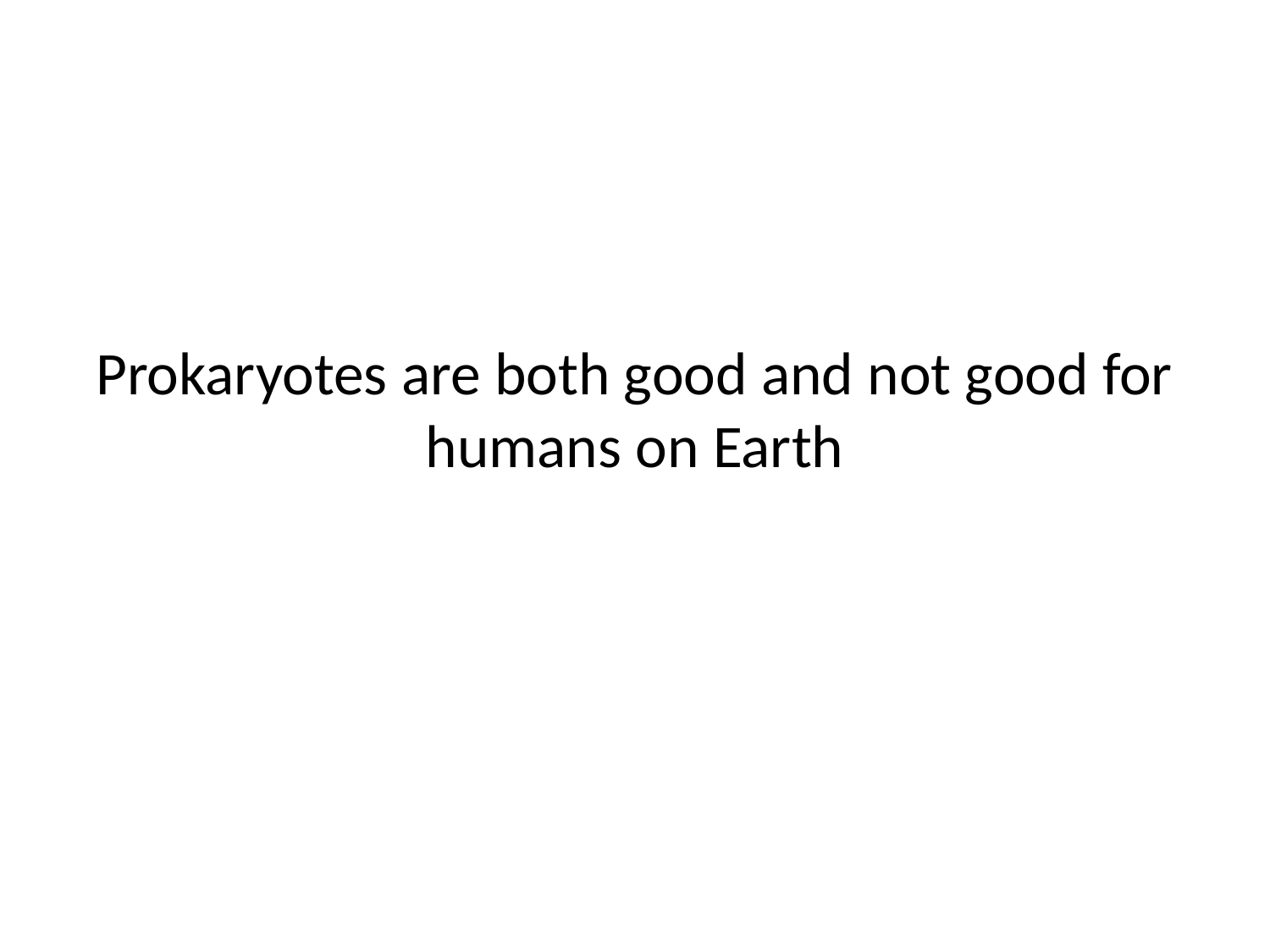

# Prokaryotes are both good and not good for humans on Earth